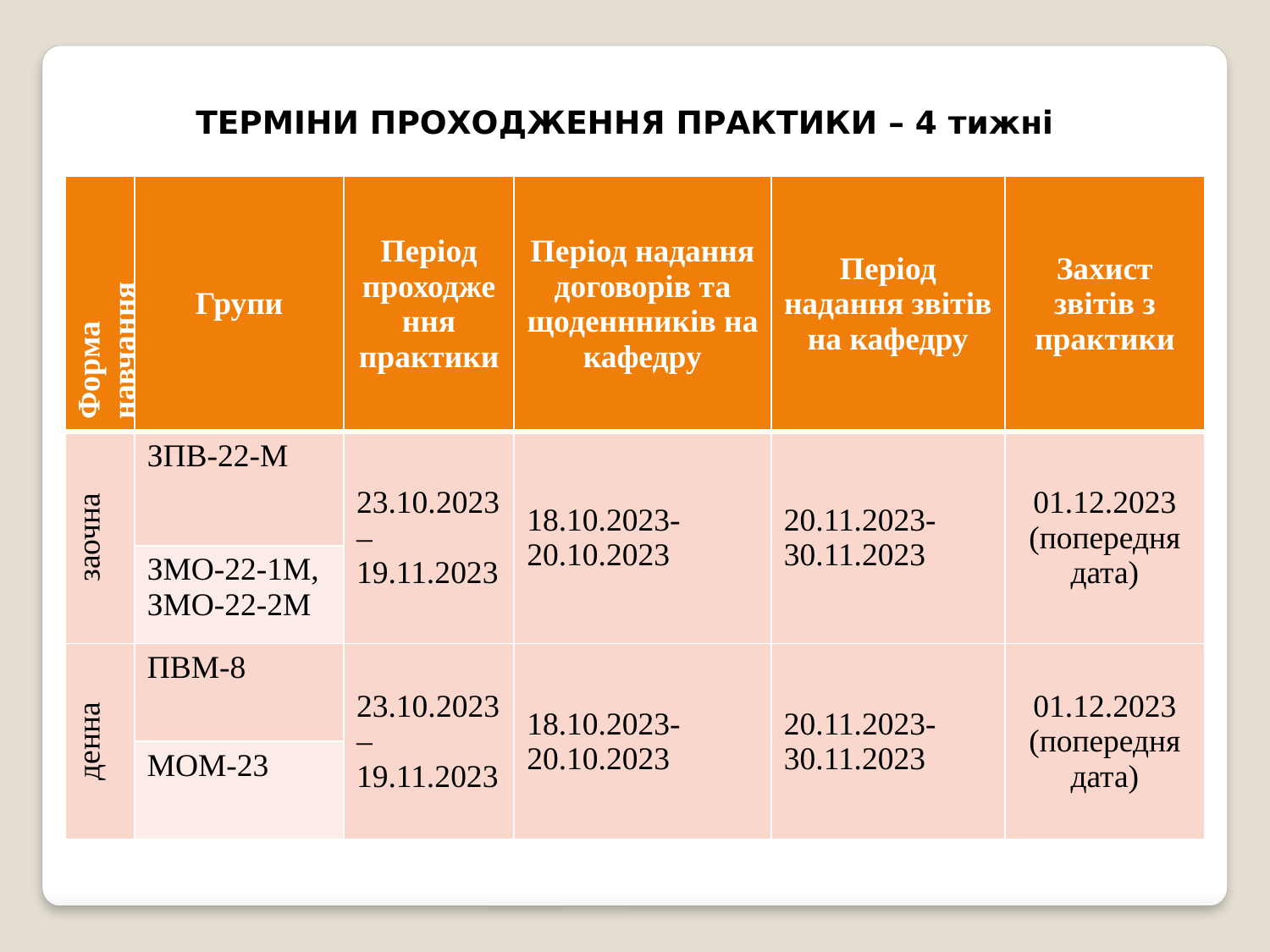

ТЕРМІНИ ПРОХОДЖЕННЯ ПРАКТИКИ – 4 тижні
| Форма навчання | Групи | Період проходження практики | Період надання договорів та щоденнників на кафедру | Період надання звітів на кафедру | Захист звітів з практики |
| --- | --- | --- | --- | --- | --- |
| заочна | ЗПВ-22-М | 23.10.2023 – 19.11.2023 | 18.10.2023-20.10.2023 | 20.11.2023-30.11.2023 | 01.12.2023 (попередня дата) |
|  | ЗМО-22-1М, ЗМО-22-2М |  |  |  |  |
| денна | ПВМ-8 | 23.10.2023 – 19.11.2023 | 18.10.2023-20.10.2023 | 20.11.2023-30.11.2023 | 01.12.2023 (попередня дата) |
|  | МОМ-23 |  |  |  |  |